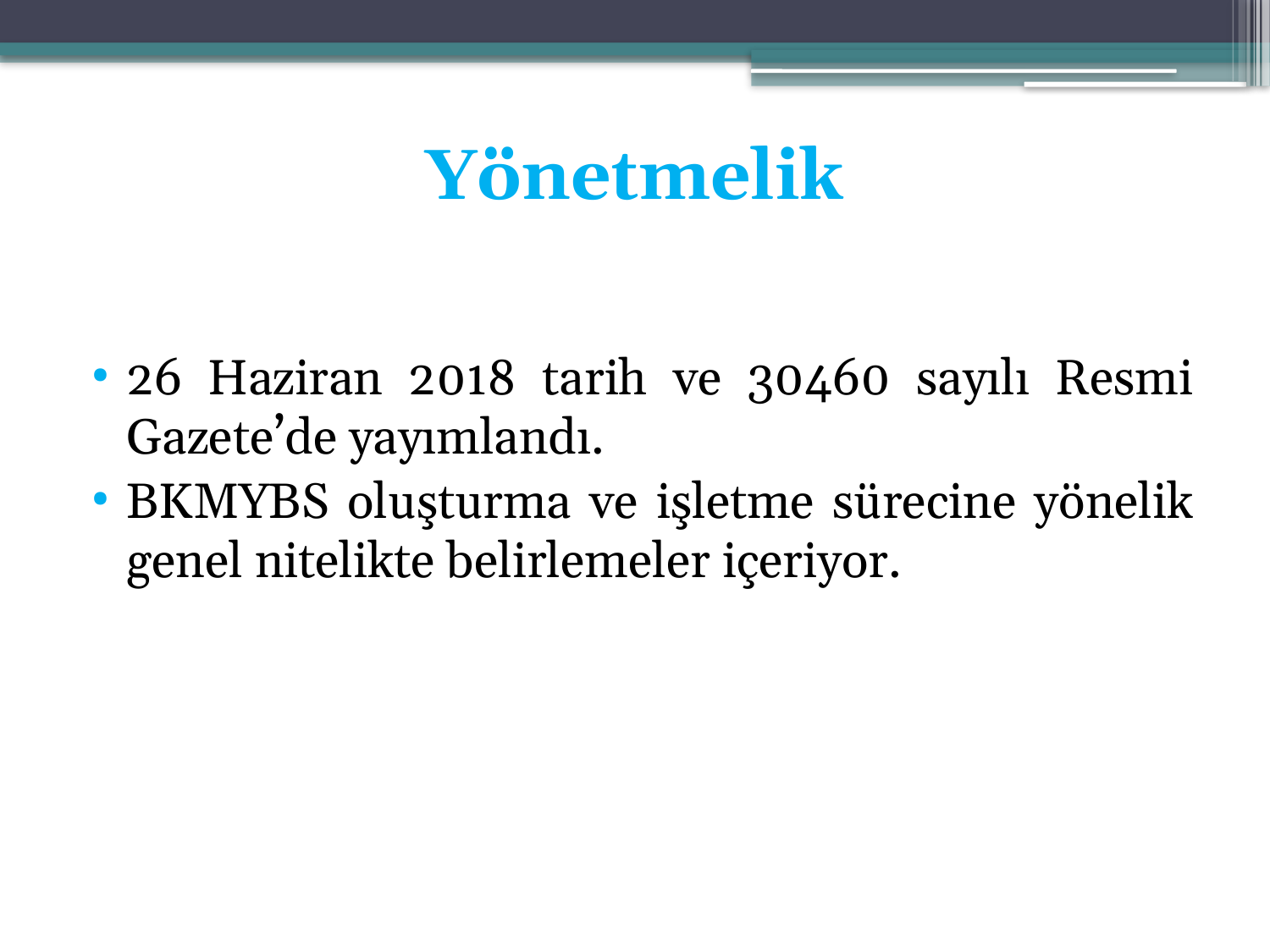

# Yönetmelik
26 Haziran 2018 tarih ve 30460 sayılı Resmi Gazete’de yayımlandı.
BKMYBS oluşturma ve işletme sürecine yönelik genel nitelikte belirlemeler içeriyor.